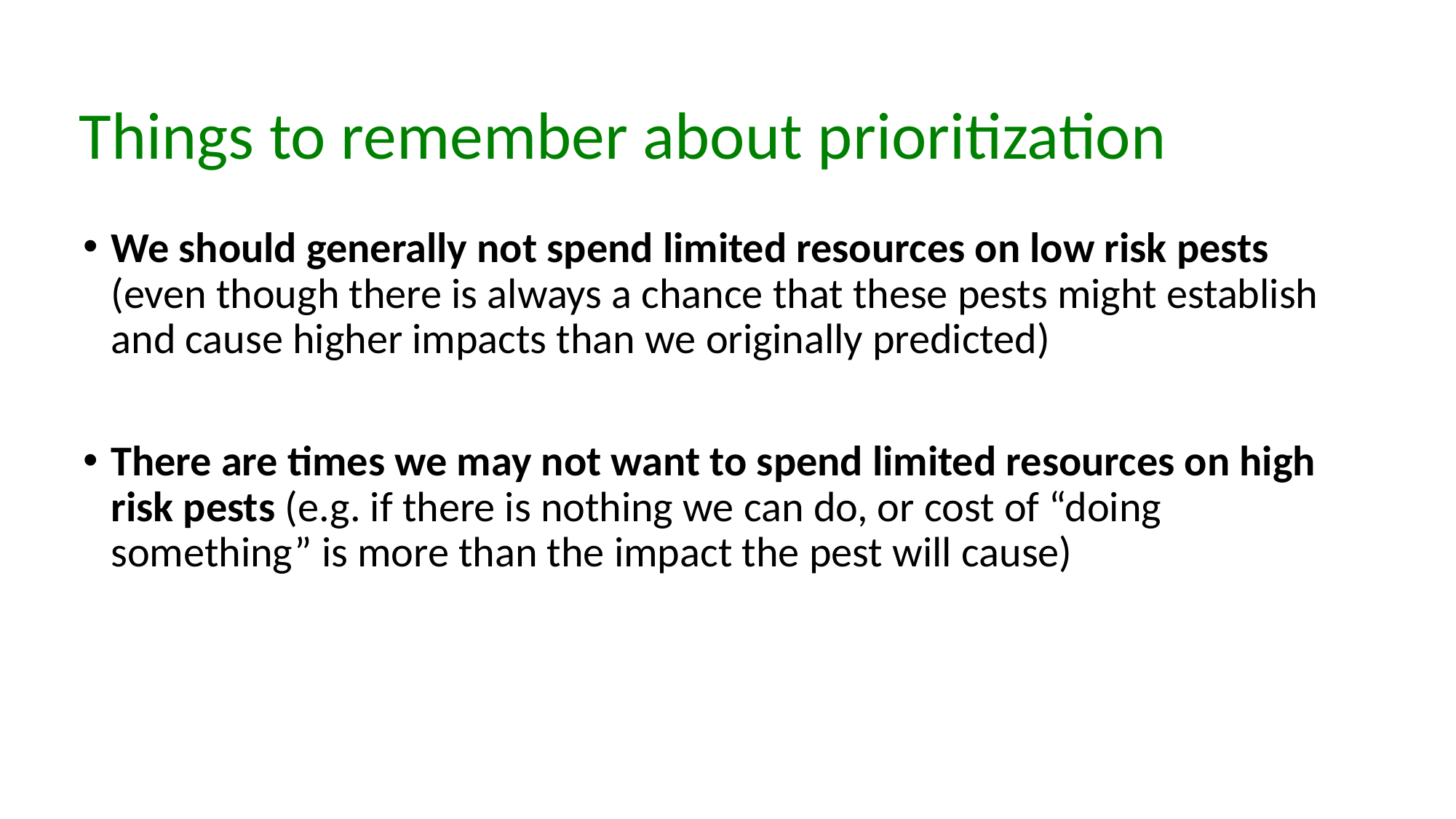

# Things to remember about prioritization
We should generally not spend limited resources on low risk pests (even though there is always a chance that these pests might establish and cause higher impacts than we originally predicted)

There are times we may not want to spend limited resources on high risk pests (e.g. if there is nothing we can do, or cost of “doing something” is more than the impact the pest will cause)